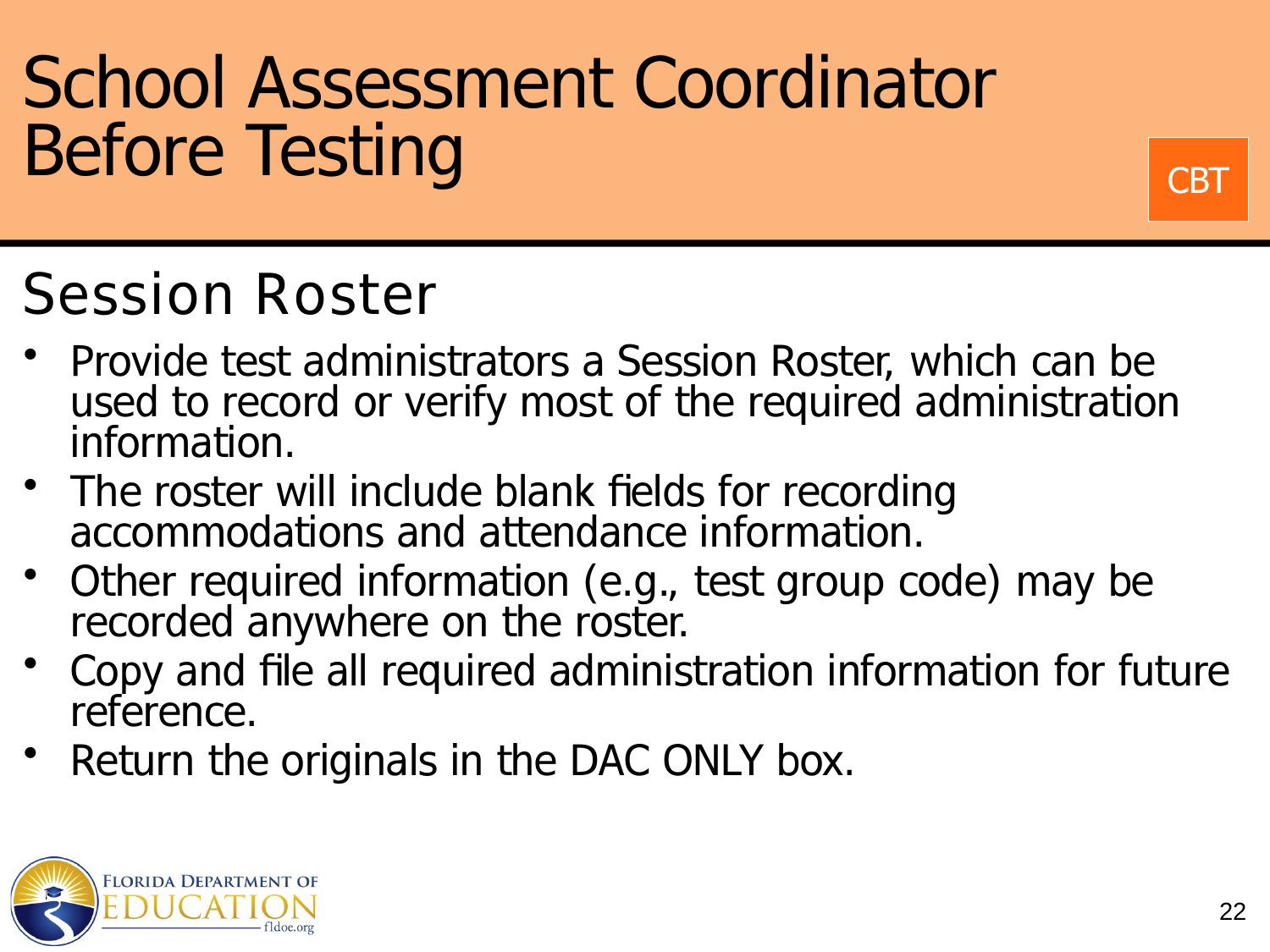

# School Assessment Coordinator Before Testing
CBT
Session Roster
Provide test administrators a Session Roster, which can be used to record or verify most of the required administration information.
The roster will include blank fields for recording accommodations and attendance information.
Other required information (e.g., test group code) may be recorded anywhere on the roster.
Copy and file all required administration information for future reference.
Return the originals in the DAC ONLY box.
22